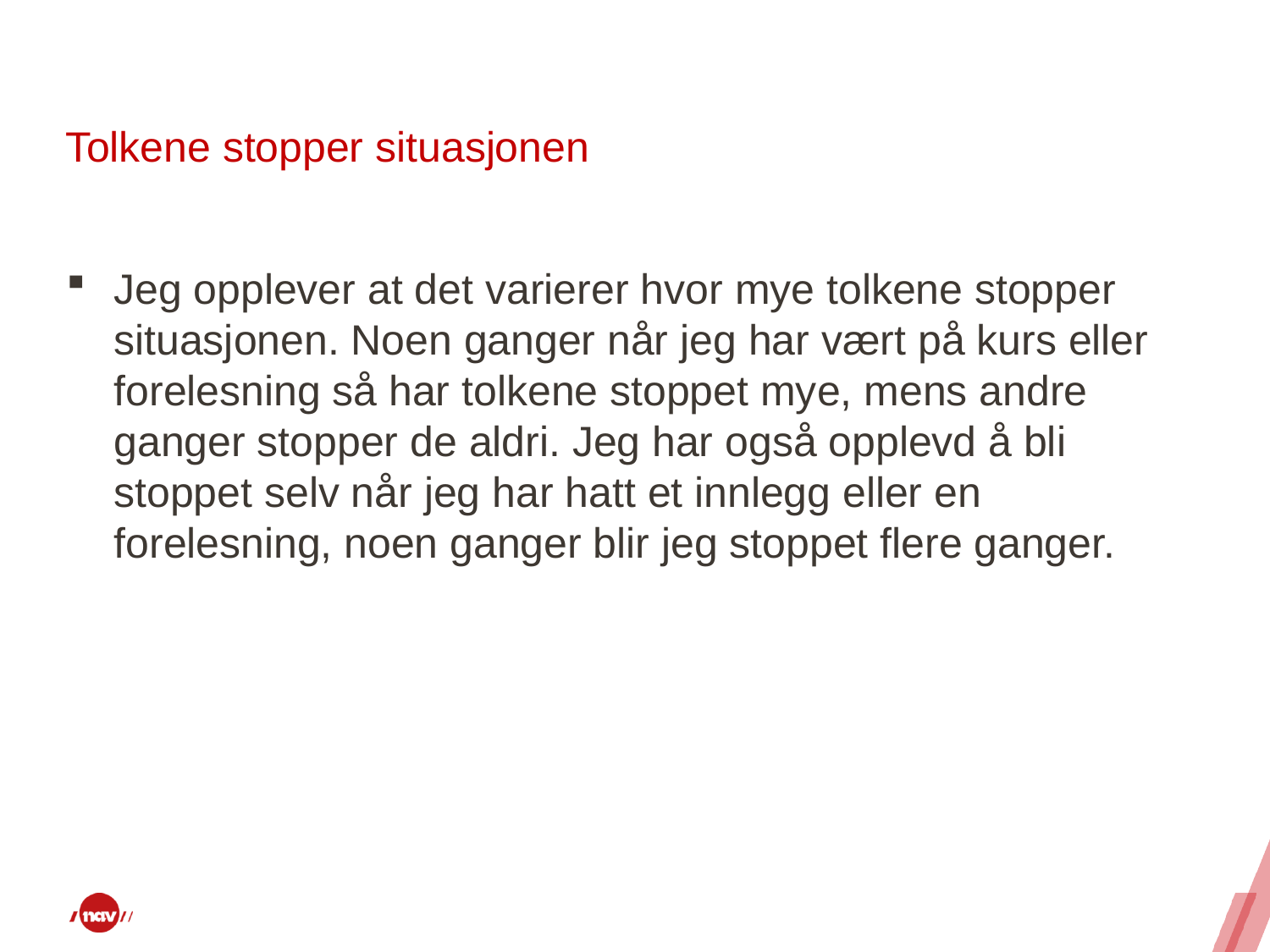

# Tolkene stopper situasjonen

Jeg opplever at det varierer hvor mye tolkene stopper situasjonen. Noen ganger når jeg har vært på kurs eller forelesning så har tolkene stoppet mye, mens andre ganger stopper de aldri. Jeg har også opplevd å bli stoppet selv når jeg har hatt et innlegg eller en forelesning, noen ganger blir jeg stoppet flere ganger.